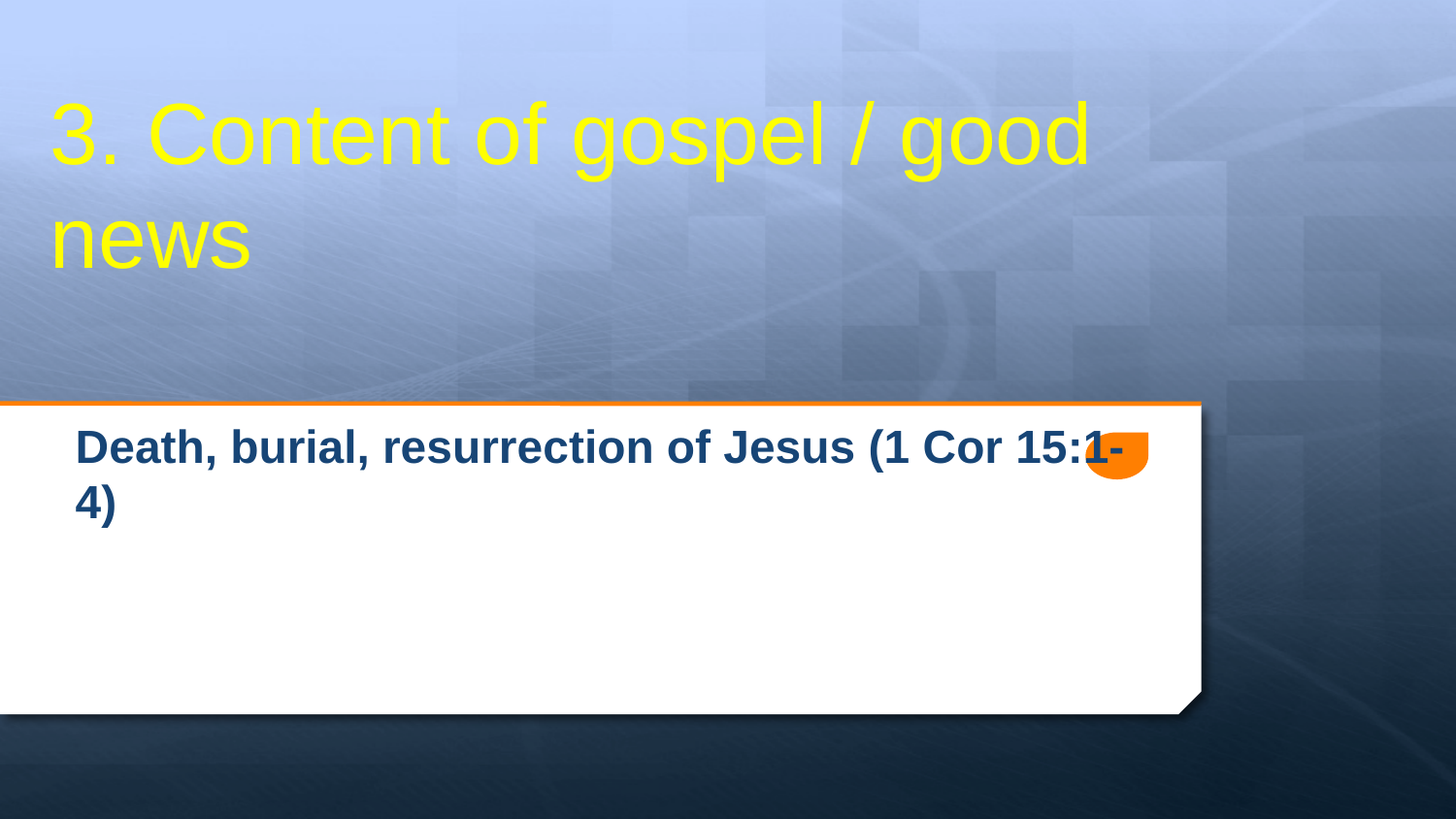

# 3. Content of gospel / good news
Death, burial, resurrection of Jesus (1 Cor 15:1-4)